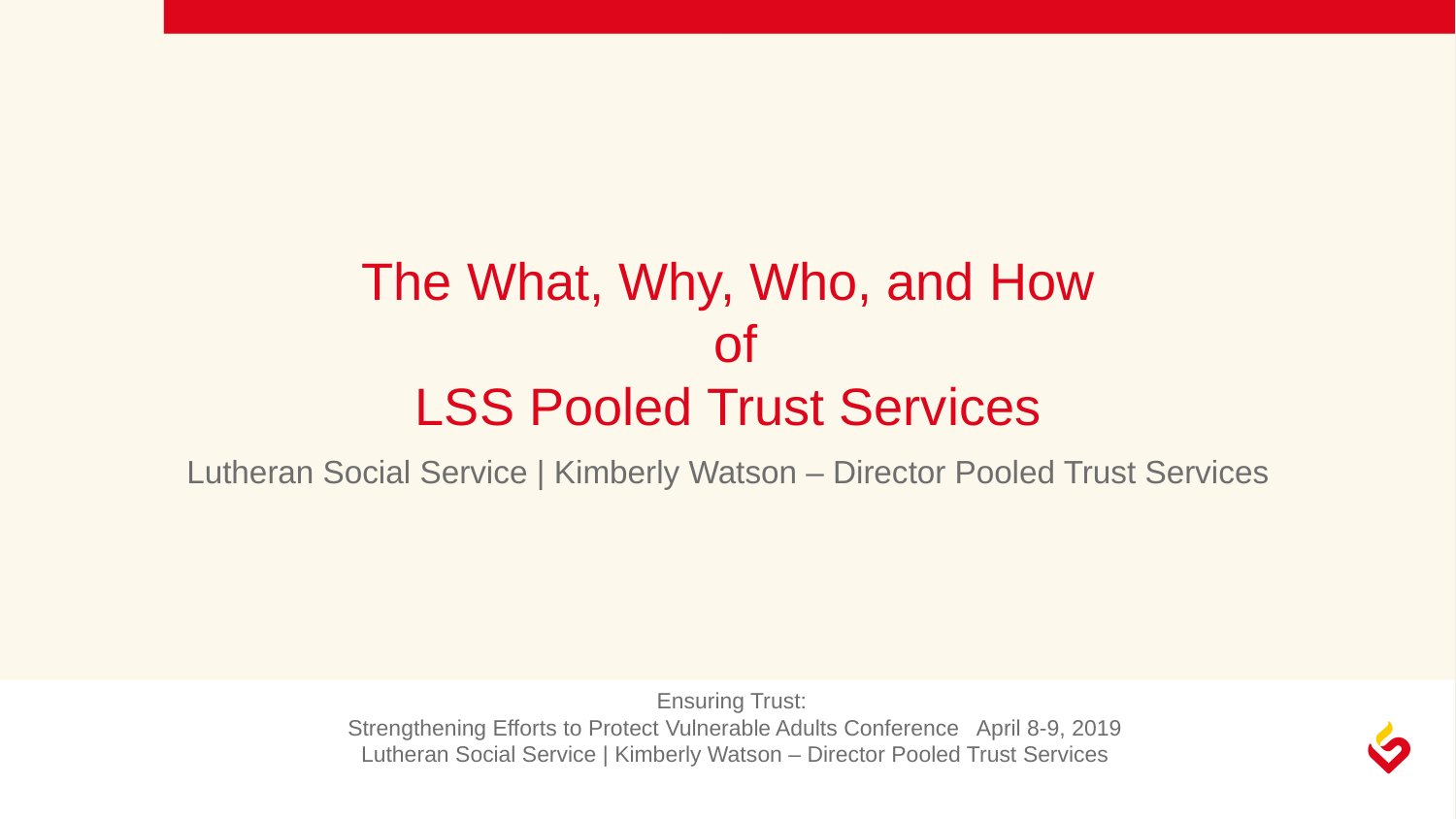

# The What, Why, Who, and How of LSS Pooled Trust Services
Lutheran Social Service | Kimberly Watson – Director Pooled Trust Services
Ensuring Trust:
Strengthening Efforts to Protect Vulnerable Adults Conference   April 8-9, 2019
Lutheran Social Service | Kimberly Watson – Director Pooled Trust Services